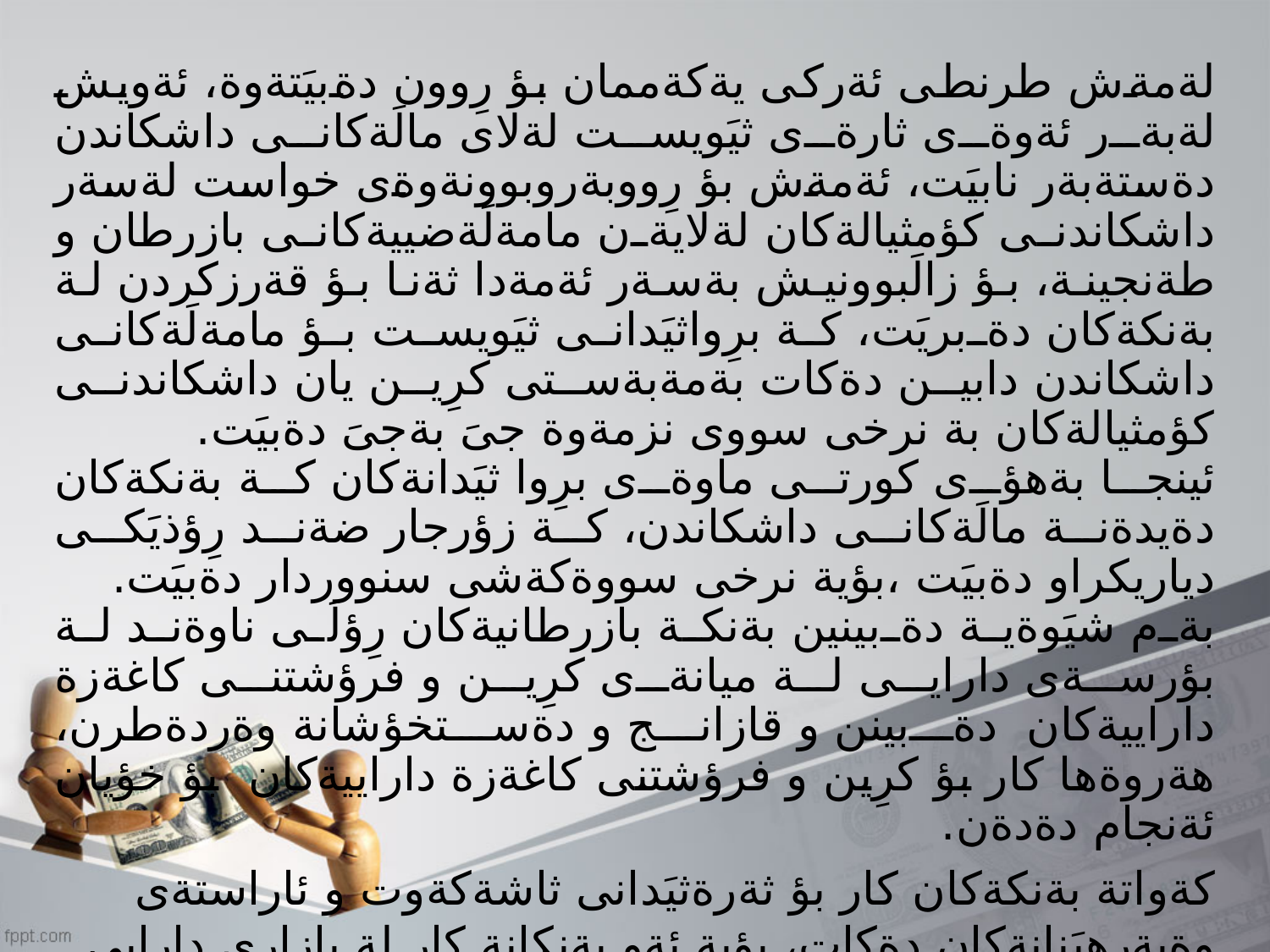

لةمةش طرنطى ئةركى يةكةممان بؤ رِوون دةبيَتةوة، ئةويش لةبةر ئةوةى ثارةى ثيَويست لةلاى مالَةكانى داشكاندن دةستةبةر نابيَت، ئةمةش بؤ رِووبةروبوونةوةى خواست لةسةر داشكاندنى كؤمثيالةكان لةلايةن مامةلَةضييةكانى بازرطان و طةنجينة، بؤ زالَبوونيش بةسةر ئةمةدا ثةنا بؤ قةرزكردن لة بةنكةكان دةبريَت، كة برِواثيَدانى ثيَويست بؤ مامةلَةكانى داشكاندن دابين دةكات بةمةبةستى كرِين يان داشكاندنى كؤمثيالةكان بة نرخى سووى نزمةوة جىَ بةجىَ دةبيَت.
ئينجا بةهؤى كورتى ماوةى برِوا ثيَدانةكان كة بةنكةكان دةيدةنة مالَةكانى داشكاندن، كة زؤرجار ضةند رِؤذيَكى دياريكراو دةبيَت ،بؤية نرخى سووةكةشى سنووردار دةبيَت.
بةم شيَوةية دةبينين بةنكة بازرطانيةكان رِؤلَى ناوةند لة بؤرسةى دارايى لة ميانةى كرِين و فرؤشتنى كاغةزة داراييةكان  دةبينن و قازانج و دةستخؤشانة وةردةطرن، هةروةها كار بؤ كرِين و فرؤشتنى كاغةزة داراييةكان  بؤ خؤيان ئةنجام دةدةن.
كةواتة بةنكةكان كار بؤ ثةرةثيَدانى ثاشةكةوت و ئاراستةى وةبةرهيَنانةكان دةكات، بؤية ئةو بةنكانة كار لة بازارِى دارايى و نةختى دةكةن، ئةويش لةرِيَطةى بةطةرِخستنى دارايى و ثيَشكةشكردنى قةرزو دةركردنى برِوانامةى سثاردةو ثيَشكةشكردنى رِاويَذ بؤ مامةلَةكارانييان. بيَجطة لةمانة هةلَدةستن بةكرِين و فرؤشتنى دراوةكان